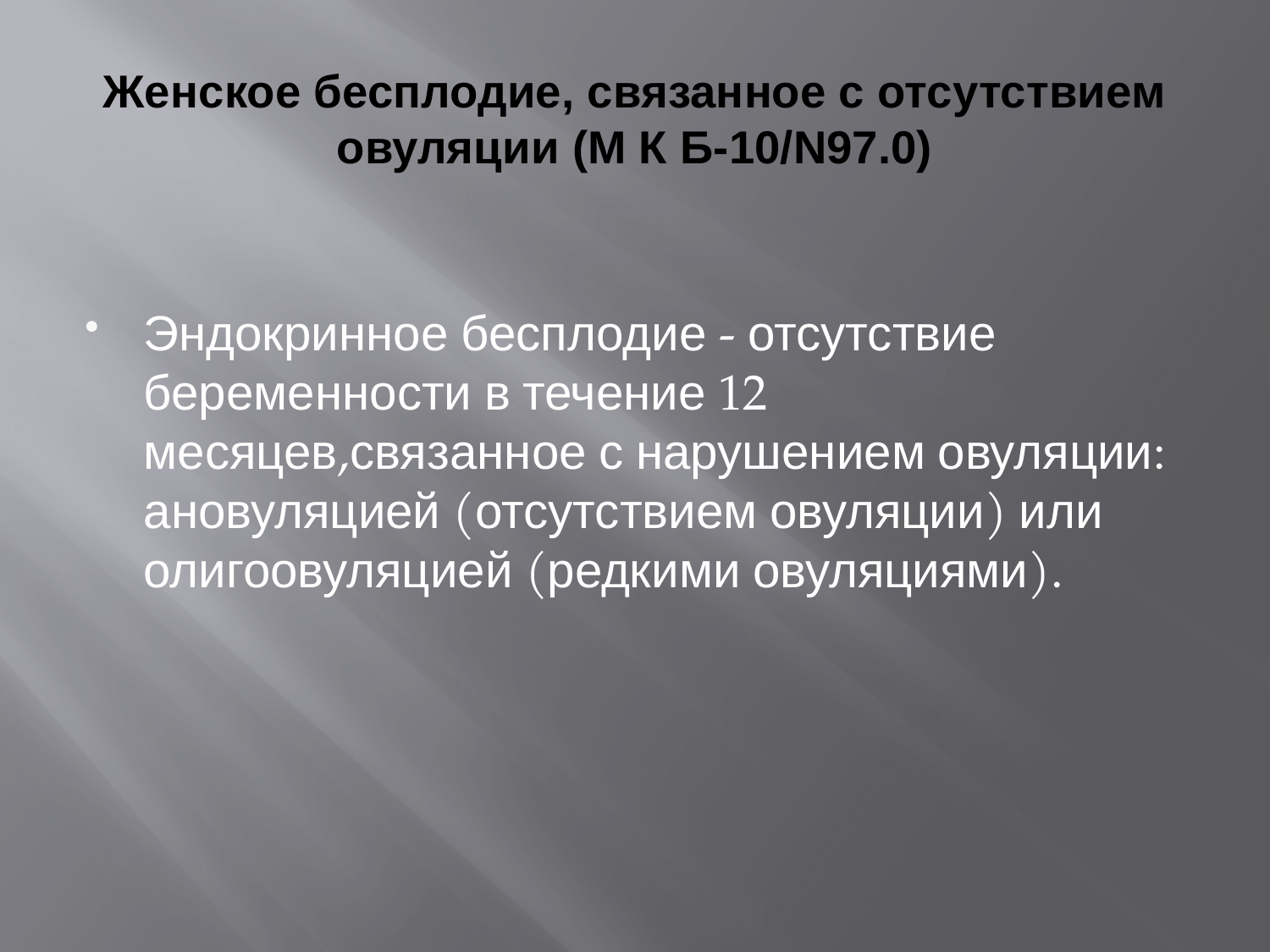

# Женское бесплодие, связанное с отсутствием овуляции (М К Б-10/N97.0)
Эндокринное бесплодие - отсутствие беременности в течение 12 месяцев,связанное с нарушением овуляции: ановуляцией (отсутствием овуляции) или олигоовуляцией (редкими овуляциями).